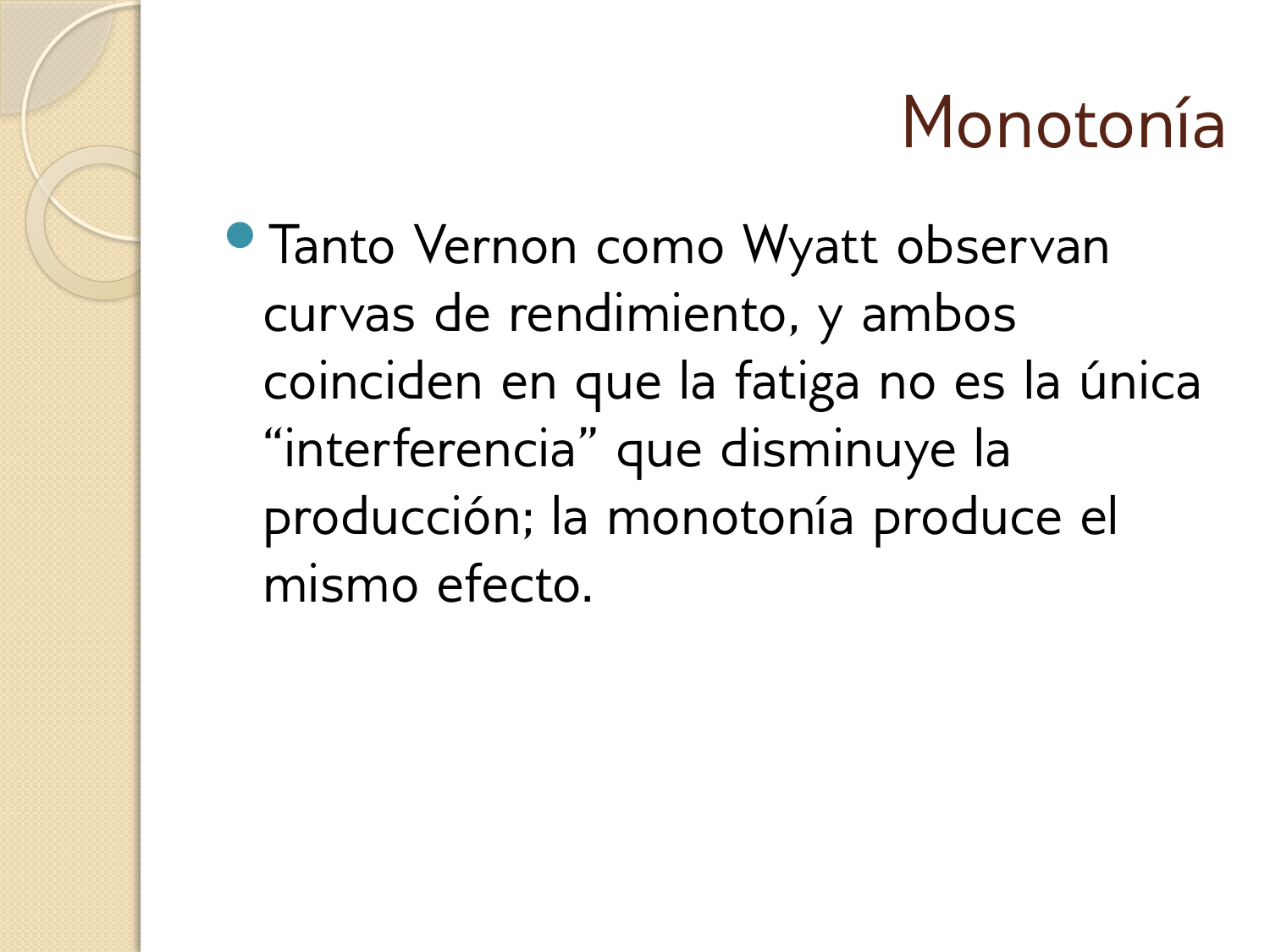

# Monotonía
Tanto Vernon como Wyatt observan curvas de rendimiento, y ambos coinciden en que la fatiga no es la única “interferencia” que disminuye la producción; la monotonía produce el mismo efecto.